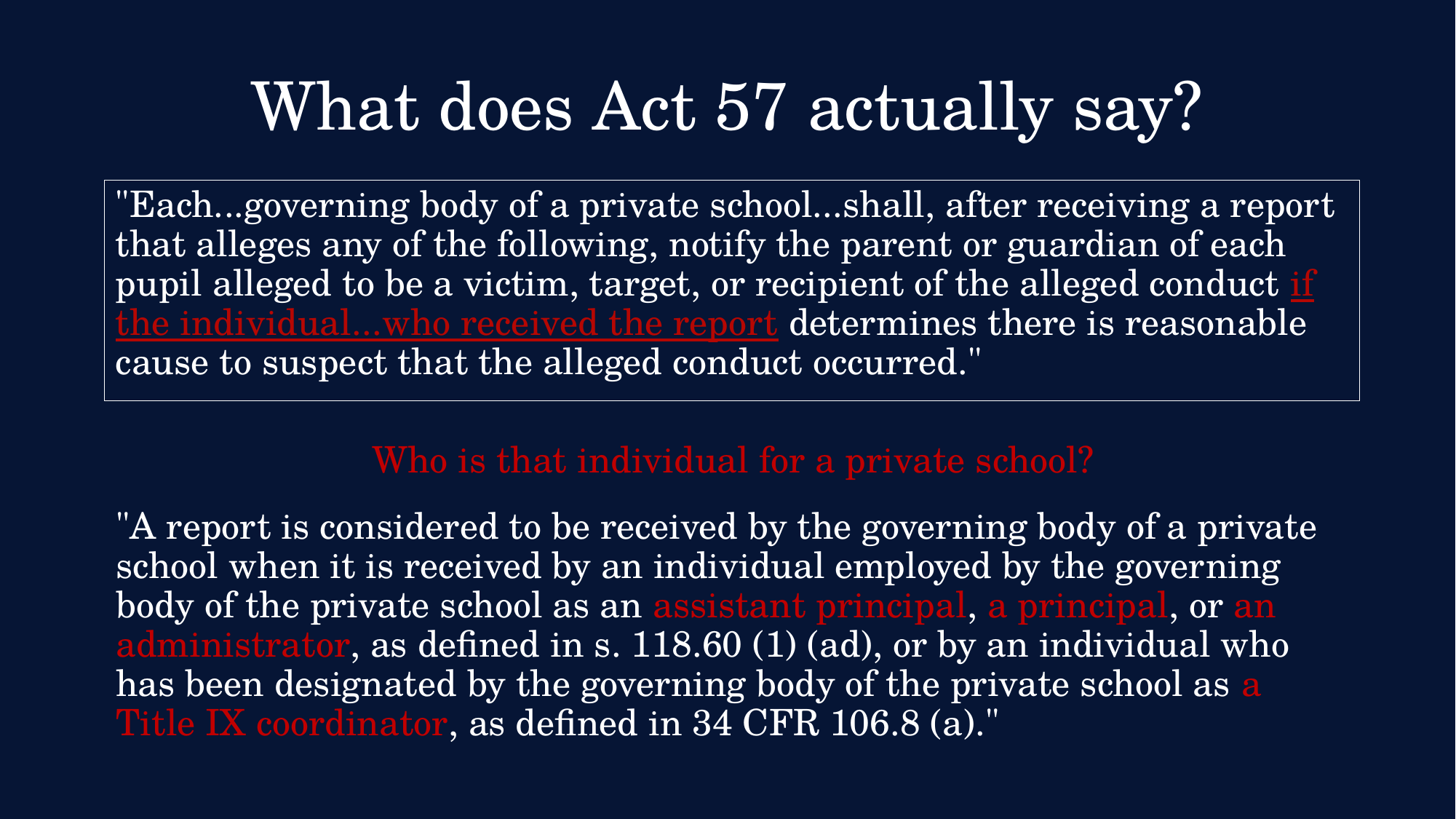

What does Act 57 actually say?
"Each...governing body of a private school...shall, after receiving a report that alleges any of the following, notify the parent or guardian of each pupil alleged to be a victim, target, or recipient of the alleged conduct if the individual...who received the report determines there is reasonable cause to suspect that the alleged conduct occurred."
Who is that individual for a private school?
"A report is considered to be received by the governing body of a private school when it is received by an individual employed by the governing body of the private school as an assistant principal, a principal, or an administrator, as defined in s. 118.60 (1) (ad), or by an individual who has been designated by the governing body of the private school as a Title IX coordinator, as defined in 34 CFR 106.8 (a)."